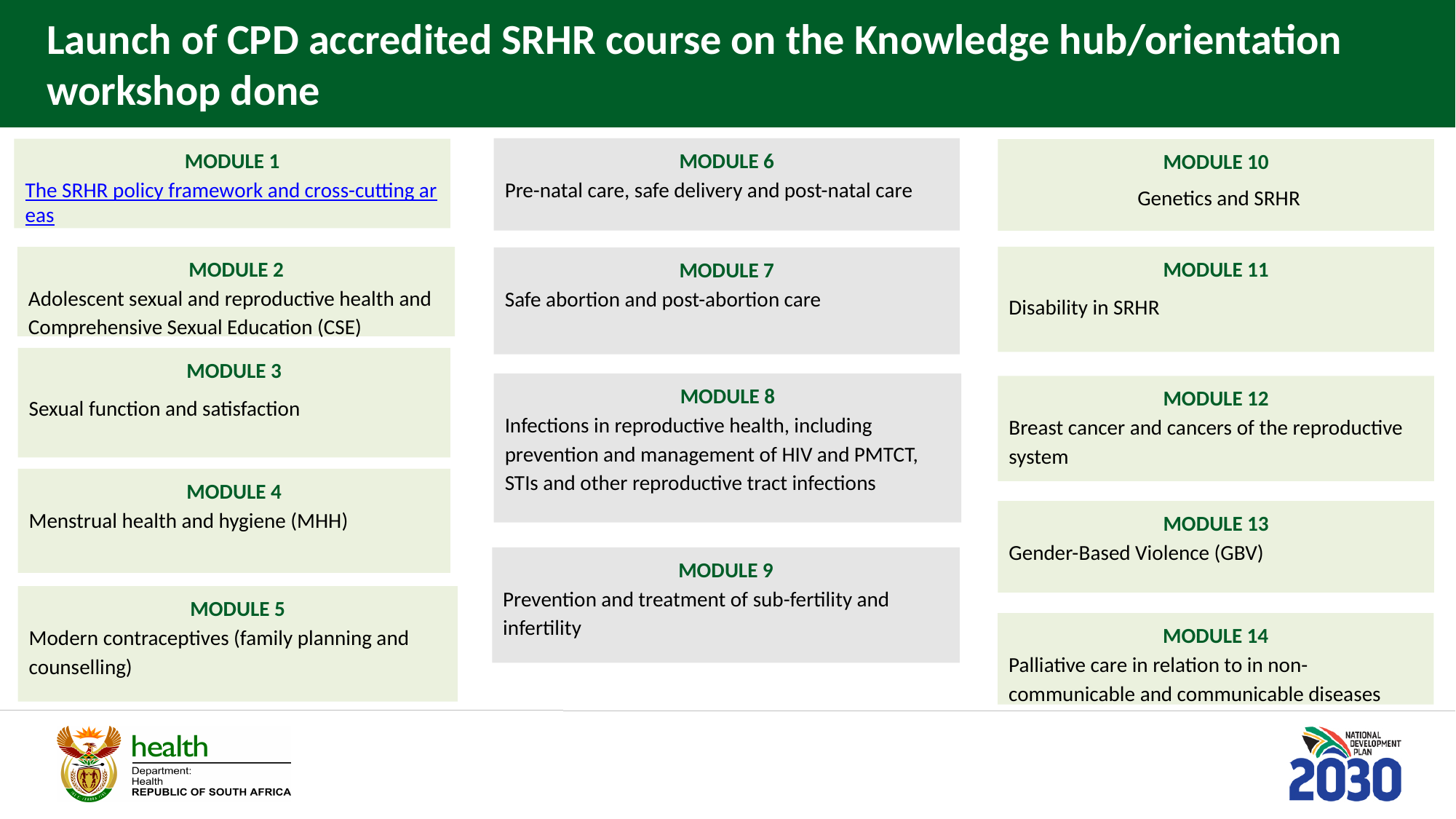

# Launch of CPD accredited SRHR course on the Knowledge hub/orientation workshop done

MODULE 6
Pre-natal care, safe delivery and post-natal care

MODULE 1
The SRHR policy framework and cross-cutting areas

MODULE 10
 Genetics and SRHR

MODULE 11
Disability in SRHR

MODULE 2
Adolescent sexual and reproductive health and Comprehensive Sexual Education (CSE)

MODULE 7
Safe abortion and post-abortion care

MODULE 3
Sexual function and satisfaction

MODULE 8
Infections in reproductive health, including prevention and management of HIV and PMTCT, STIs and other reproductive tract infections

MODULE 12
Breast cancer and cancers of the reproductive system

MODULE 4
Menstrual health and hygiene (MHH)

MODULE 13
Gender-Based Violence (GBV)

MODULE 9
Prevention and treatment of sub-fertility and infertility

MODULE 5
Modern contraceptives (family planning and counselling)

MODULE 14
Palliative care in relation to in non-communicable and communicable diseases
4